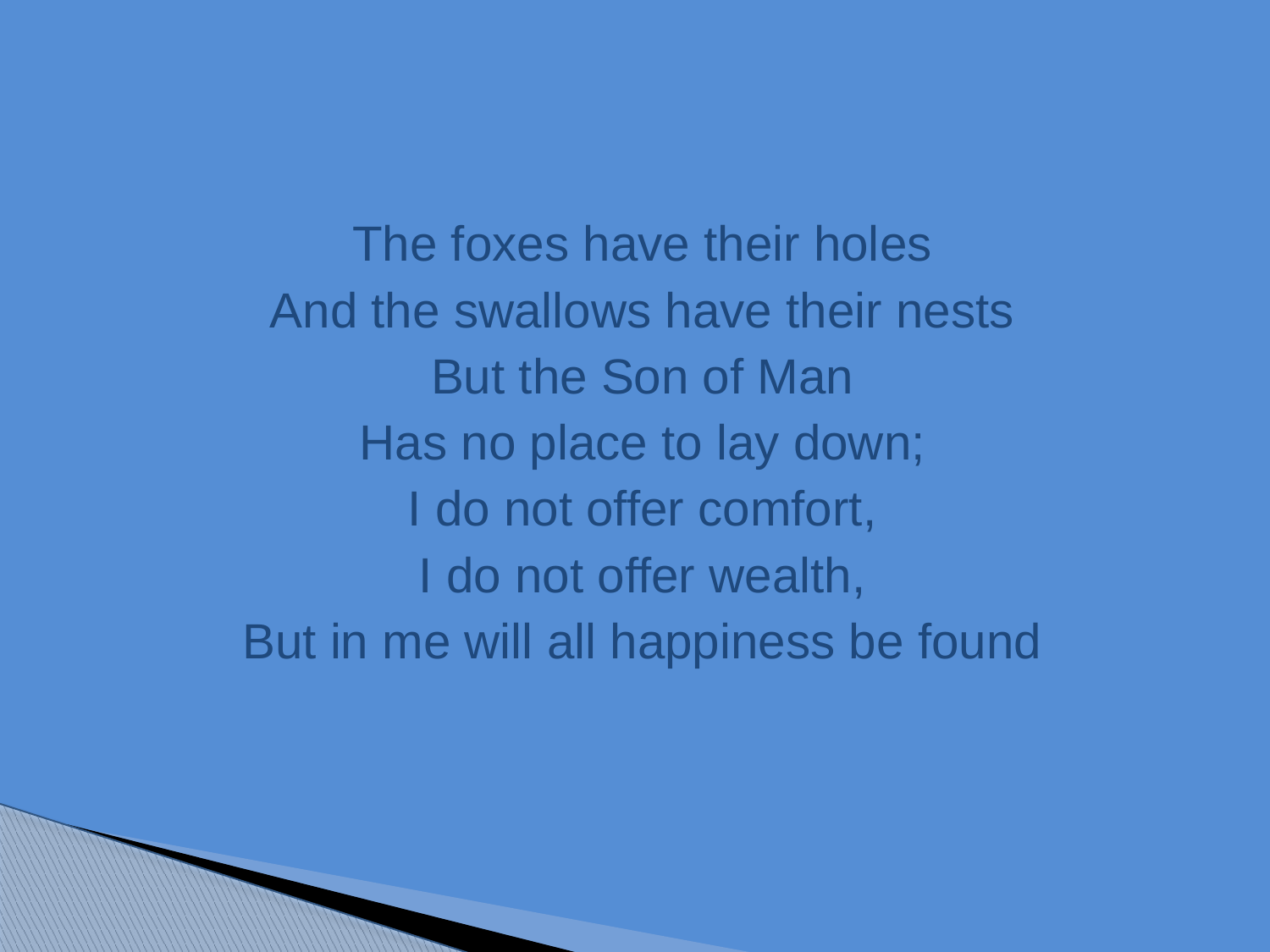

The foxes have their holes
And the swallows have their nests
But the Son of Man
Has no place to lay down;
I do not offer comfort,
I do not offer wealth,
But in me will all happiness be found